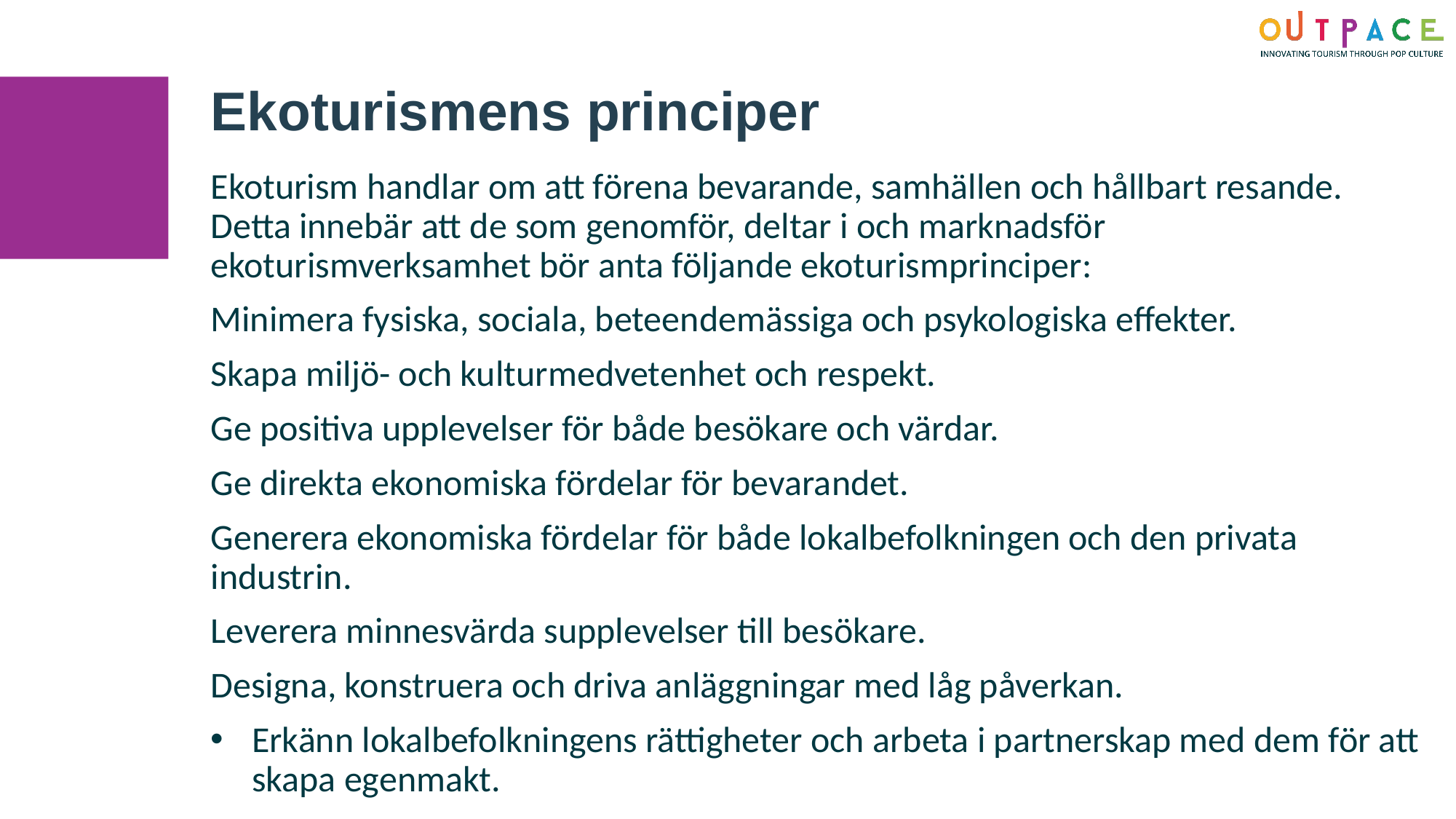

Ekoturismens principer

Ekoturism handlar om att förena bevarande, samhällen och hållbart resande. Detta innebär att de som genomför, deltar i och marknadsför ekoturismverksamhet bör anta följande ekoturismprinciper:
Minimera fysiska, sociala, beteendemässiga och psykologiska effekter.
Skapa miljö- och kulturmedvetenhet och respekt.
Ge positiva upplevelser för både besökare och värdar.
Ge direkta ekonomiska fördelar för bevarandet.
Generera ekonomiska fördelar för både lokalbefolkningen och den privata industrin.
Leverera minnesvärda supplevelser till besökare.
Designa, konstruera och driva anläggningar med låg påverkan.
Erkänn lokalbefolkningens rättigheter och arbeta i partnerskap med dem för att skapa egenmakt.